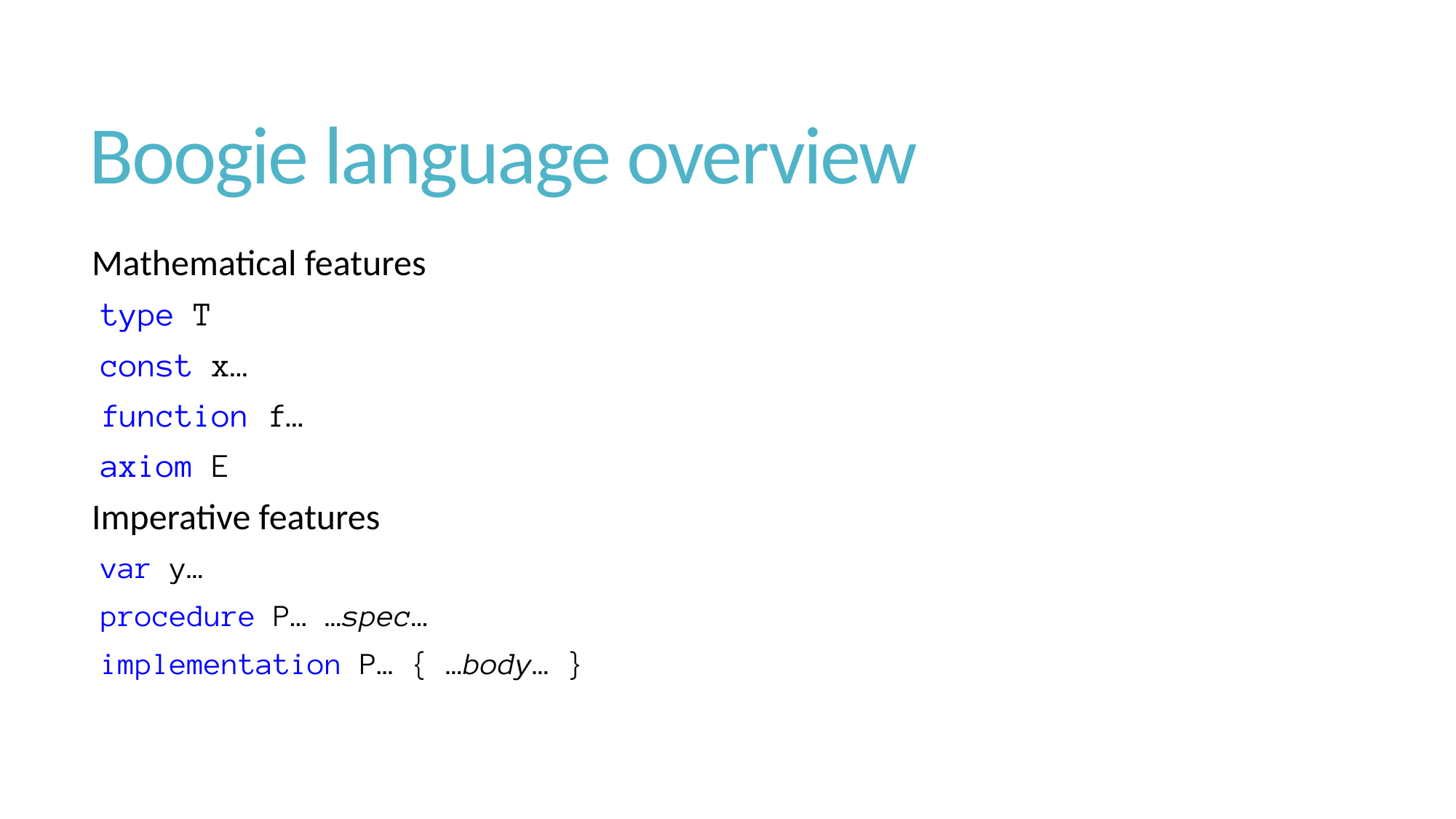

# Boogie language overview
Mathematical features
type T
const x…
function f…
axiom E
Imperative features
var y…
procedure P… …spec…
implementation P… { …body… }